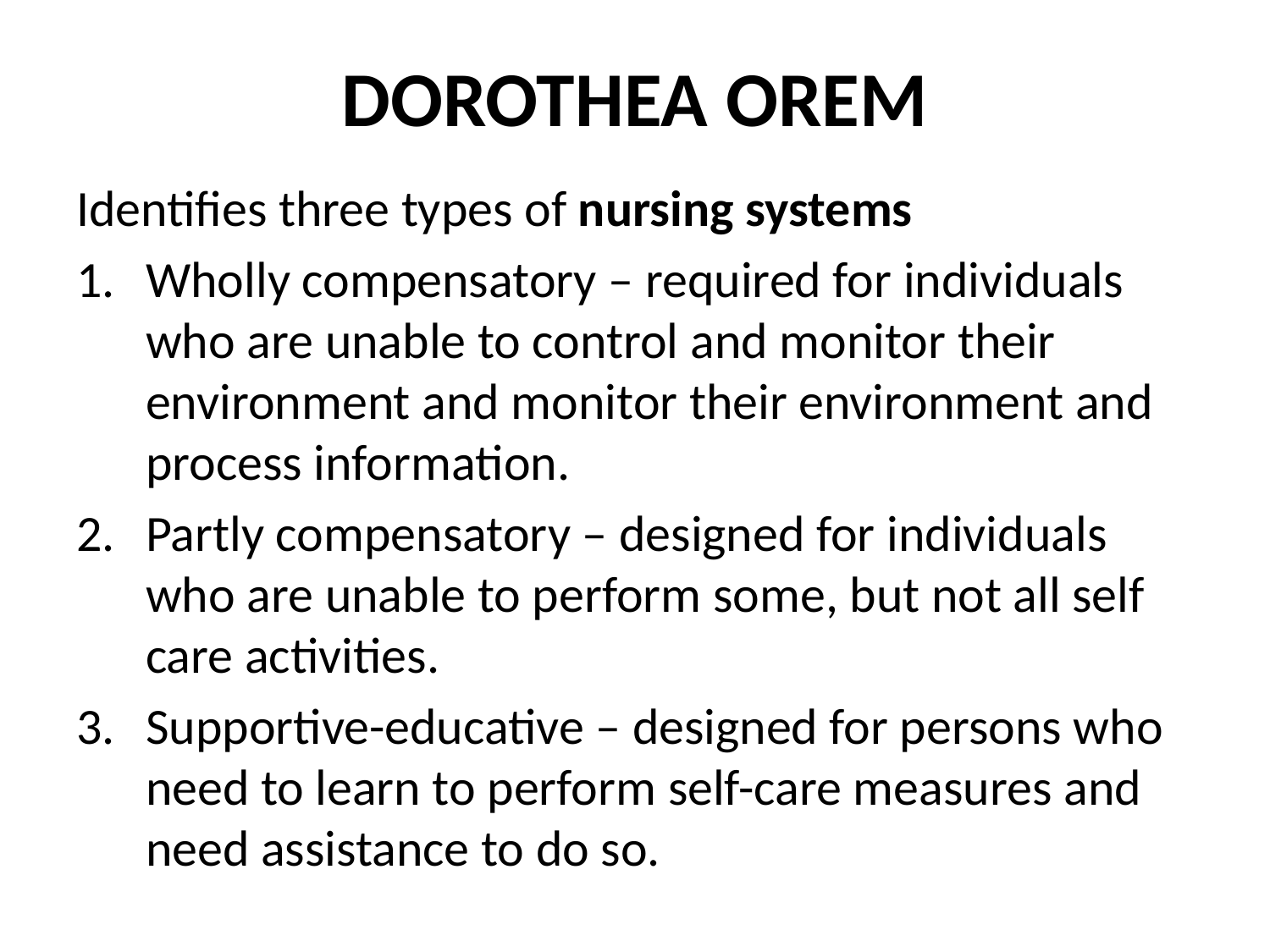

# DOROTHEA OREM
Identifies three types of nursing systems
Wholly compensatory – required for individuals who are unable to control and monitor their environment and monitor their environment and process information.
Partly compensatory – designed for individuals who are unable to perform some, but not all self care activities.
Supportive-educative – designed for persons who need to learn to perform self-care measures and need assistance to do so.